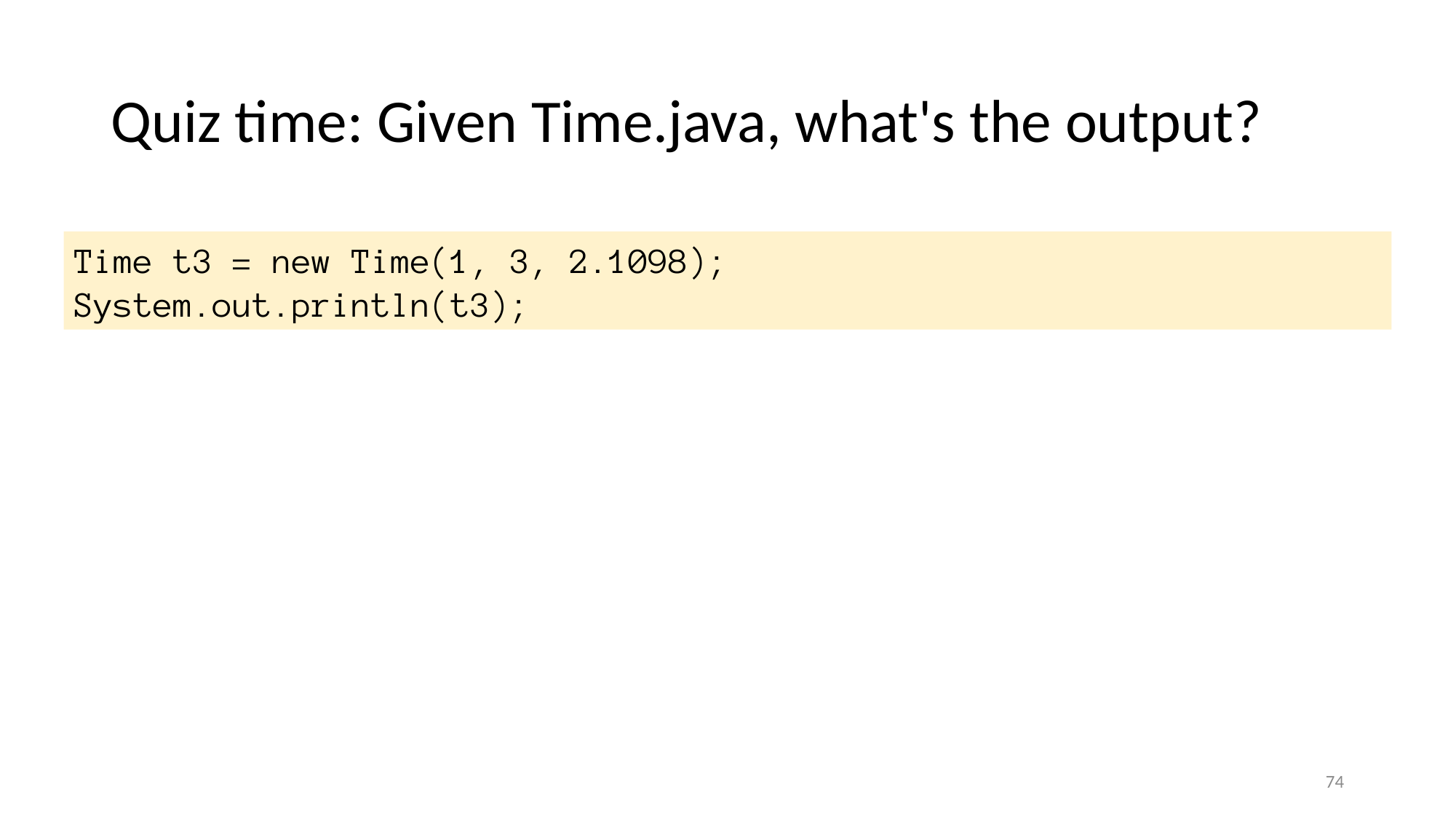

# Quiz time: Given Time.java, what's the output?
Time t3 = new Time(1, 3, 2.1098);
System.out.println(t3);
74